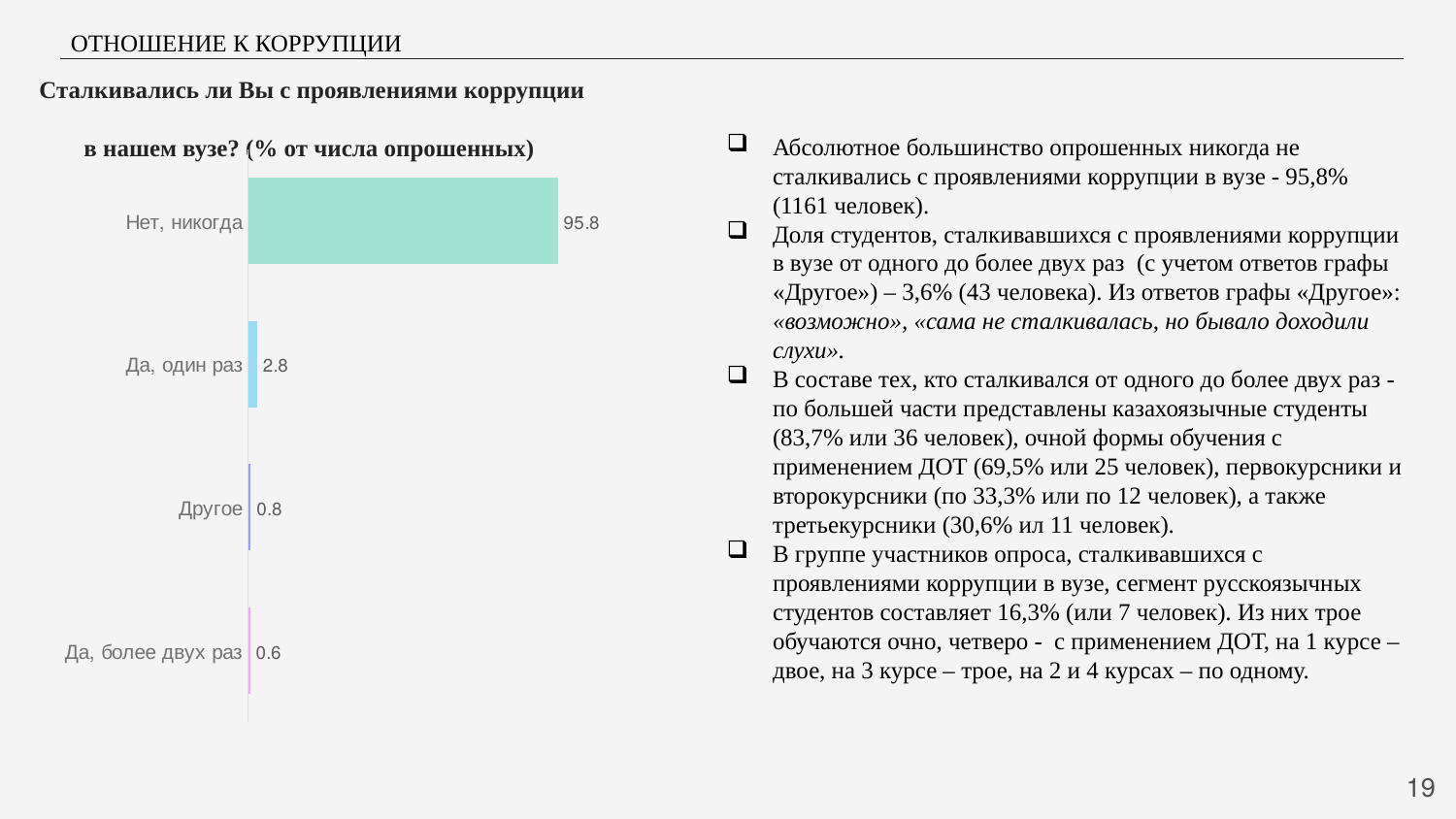

ОТНОШЕНИЕ К КОРРУПЦИИ
# Сталкивались ли Вы с проявлениями коррупции в нашем вузе? (% от числа опрошенных)
Абсолютное большинство опрошенных никогда не сталкивались с проявлениями коррупции в вузе - 95,8% (1161 человек).
Доля студентов, сталкивавшихся с проявлениями коррупции в вузе от одного до более двух раз  (с учетом ответов графы «Другое») – 3,6% (43 человека). Из ответов графы «Другое»: «возможно», «сама не сталкивалась, но бывало доходили слухи».
В составе тех, кто cталкивался от одного до более двух раз - по большей части представлены казахоязычные студенты (83,7% или 36 человек), очной формы обучения с применением ДОТ (69,5% или 25 человек), первокурсники и второкурсники (по 33,3% или по 12 человек), а также третьекурсники (30,6% ил 11 человек).
В группе участников опроса, сталкивавшихся с проявлениями коррупции в вузе, сегмент русскоязычных студентов составляет 16,3% (или 7 человек). Из них трое обучаются очно, четверо -  с применением ДОТ, на 1 курсе – двое, на 3 курсе – трое, на 2 и 4 курсах – по одному.

### Chart

| Category | Ряд 1 |
|---|---|
| Да, более двух раз | 0.6 |
| Другое | 0.8 |
| Да, один раз | 2.8 |
| Нет, никогда | 95.8 |
19